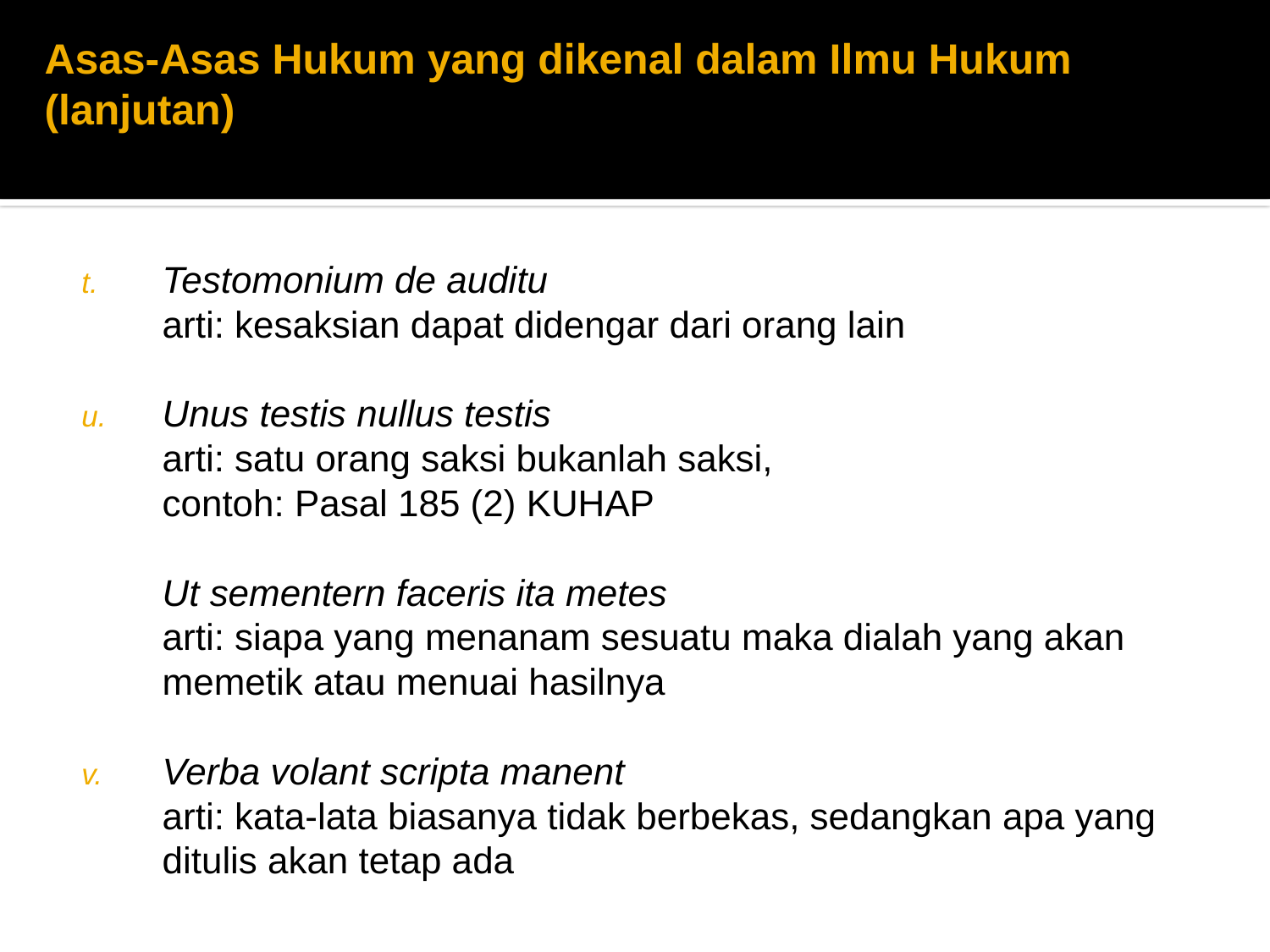

# Asas-Asas Hukum yang dikenal dalam Ilmu Hukum (lanjutan)
Testomonium de auditu
arti: kesaksian dapat didengar dari orang lain
Unus testis nullus testis
arti: satu orang saksi bukanlah saksi,
contoh: Pasal 185 (2) KUHAP
Ut sementern faceris ita metes
arti: siapa yang menanam sesuatu maka dialah yang akan memetik atau menuai hasilnya
Verba volant scripta manent
arti: kata-lata biasanya tidak berbekas, sedangkan apa yang ditulis akan tetap ada